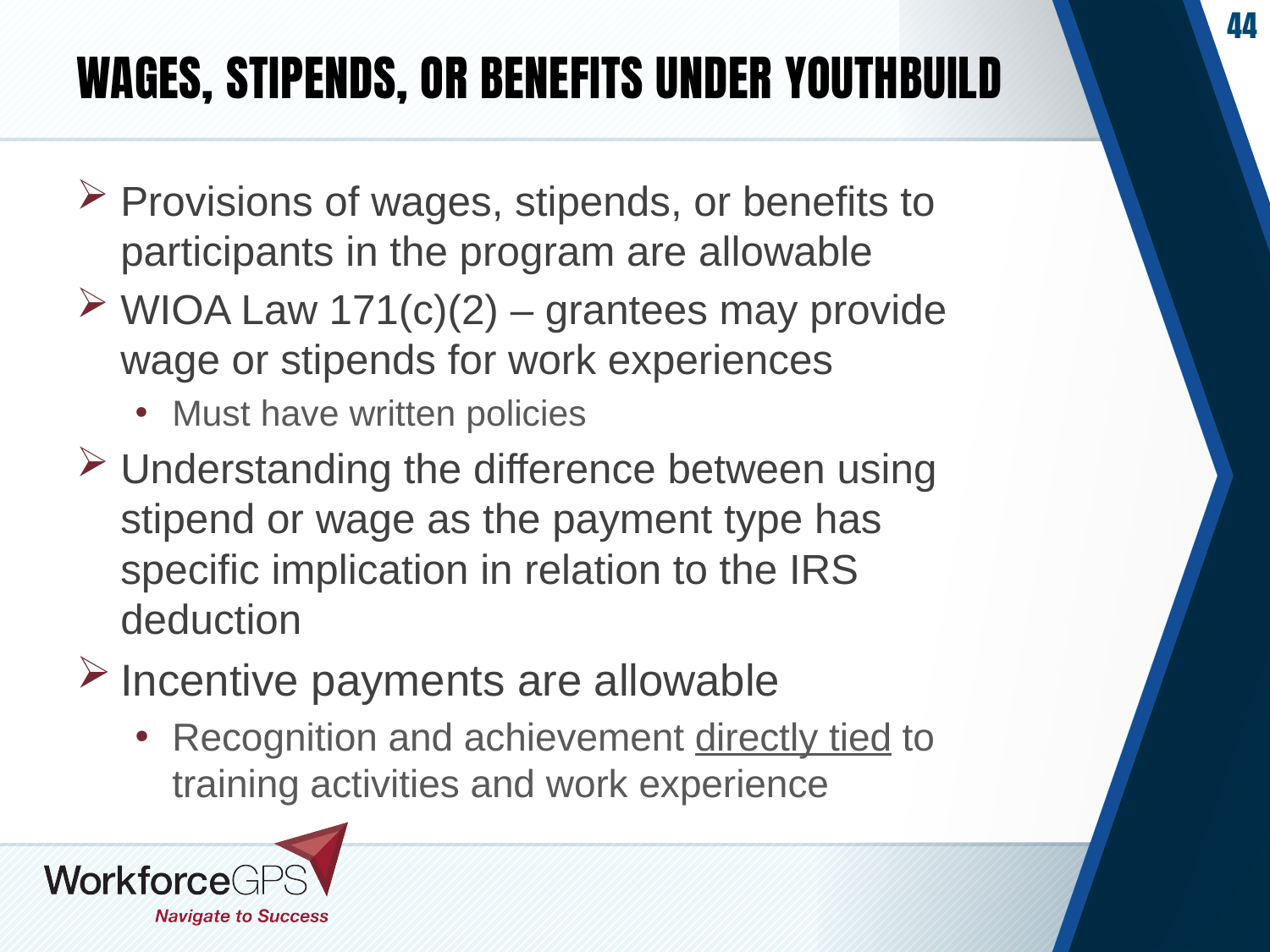

# Wages, Stipends, or Benefits under YouthBuild
Provisions of wages, stipends, or benefits to participants in the program are allowable
WIOA Law 171(c)(2) – grantees may provide wage or stipends for work experiences
Must have written policies
Understanding the difference between using stipend or wage as the payment type has specific implication in relation to the IRS deduction
Incentive payments are allowable
Recognition and achievement directly tied to training activities and work experience